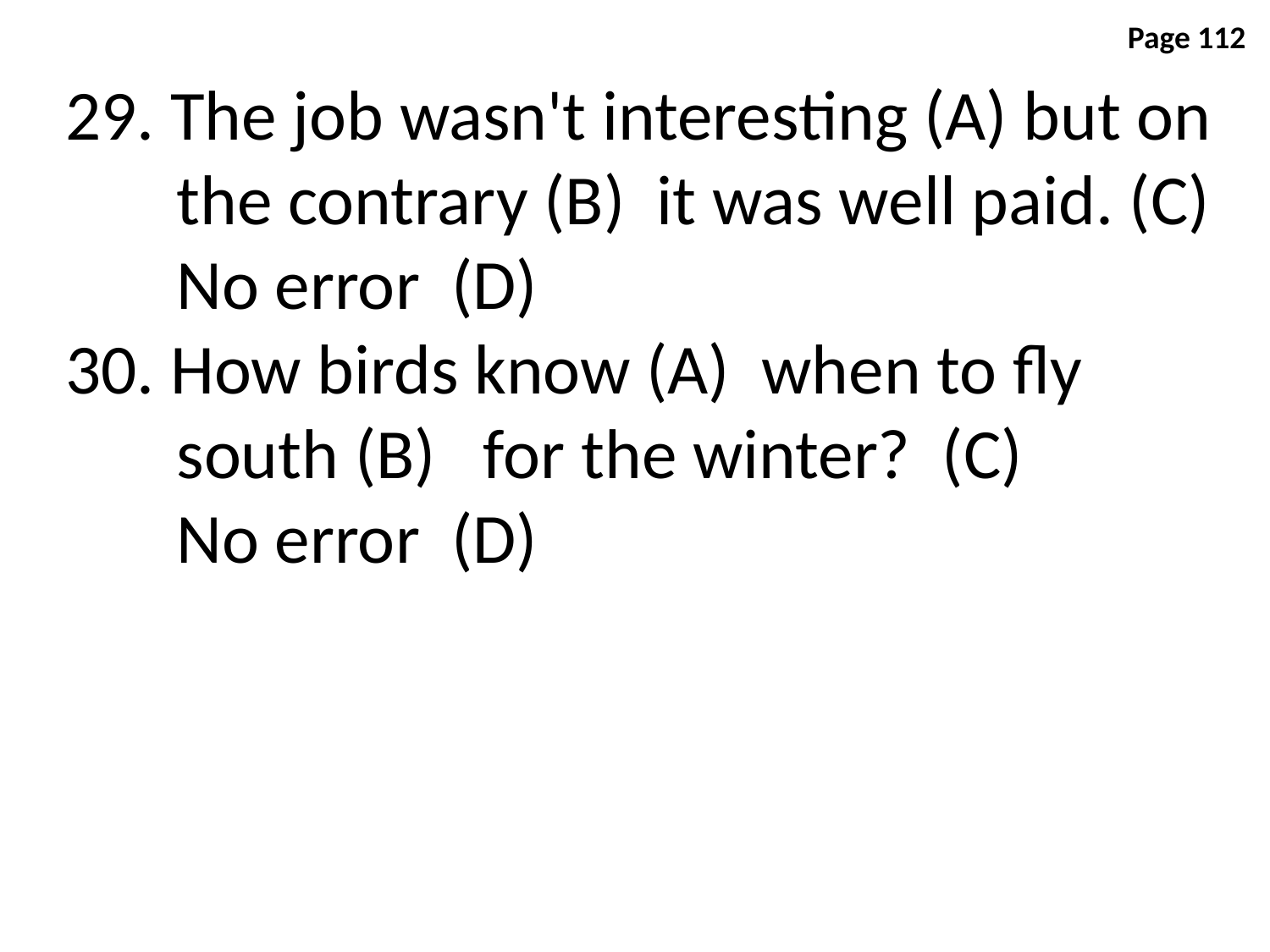

Page 112
29. The job wasn't interesting (A) but on
       the contrary (B)  it was well paid. (C)
       No error  (D)
30. How birds know (A)  when to fly
       south (B)   for the winter?  (C)
       No error  (D)